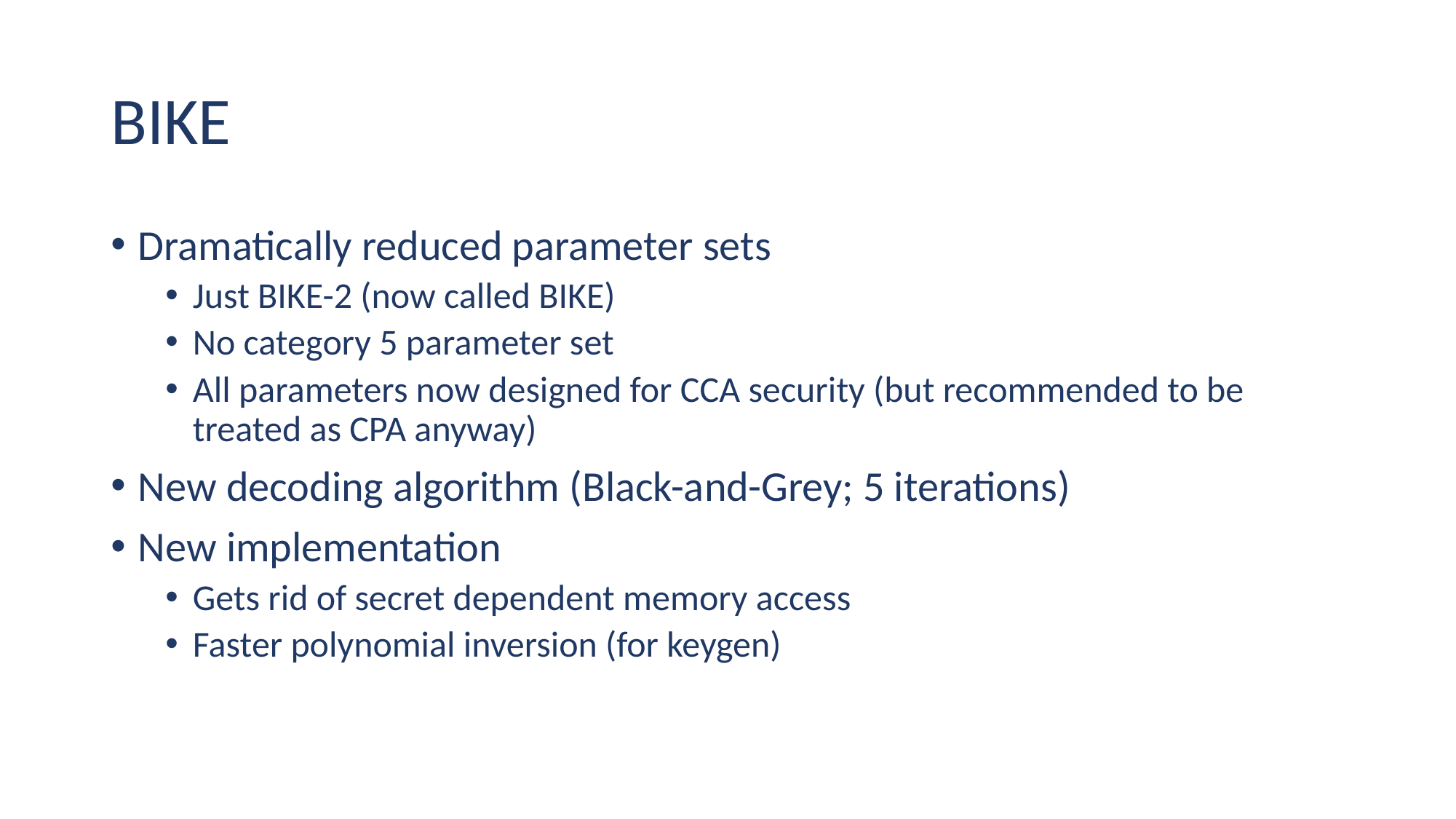

# BIKE
Dramatically reduced parameter sets
Just BIKE-2 (now called BIKE)
No category 5 parameter set
All parameters now designed for CCA security (but recommended to be treated as CPA anyway)
New decoding algorithm (Black-and-Grey; 5 iterations)
New implementation
Gets rid of secret dependent memory access
Faster polynomial inversion (for keygen)